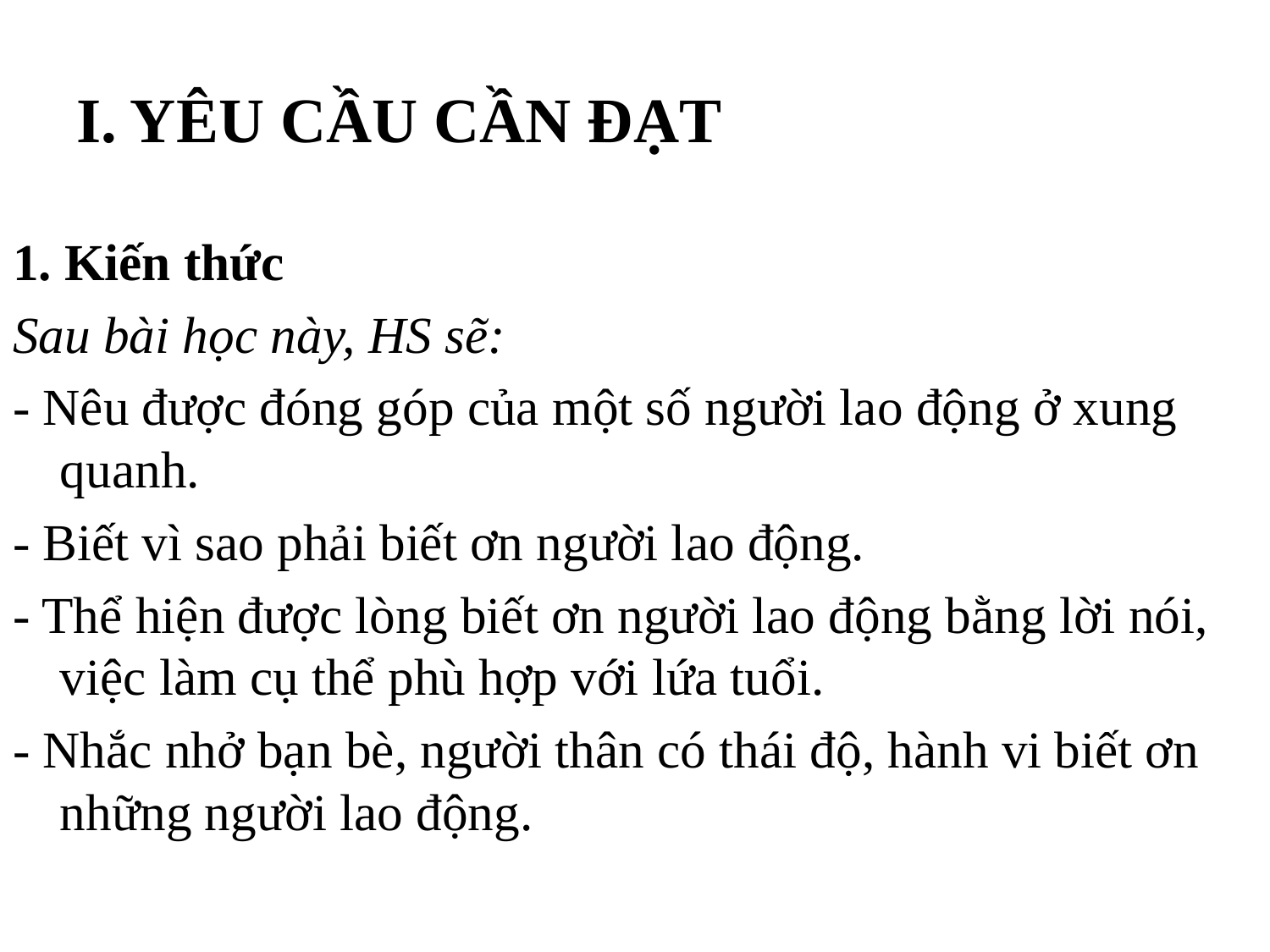

# I. YÊU CẦU CẦN ĐẠT
1. Kiến thức
Sau bài học này, HS sẽ:
- Nêu được đóng góp của một số người lao động ở xung quanh.
- Biết vì sao phải biết ơn người lao động.
- Thể hiện được lòng biết ơn người lao động bằng lời nói, việc làm cụ thể phù hợp với lứa tuổi.
- Nhắc nhở bạn bè, người thân có thái độ, hành vi biết ơn những người lao động.